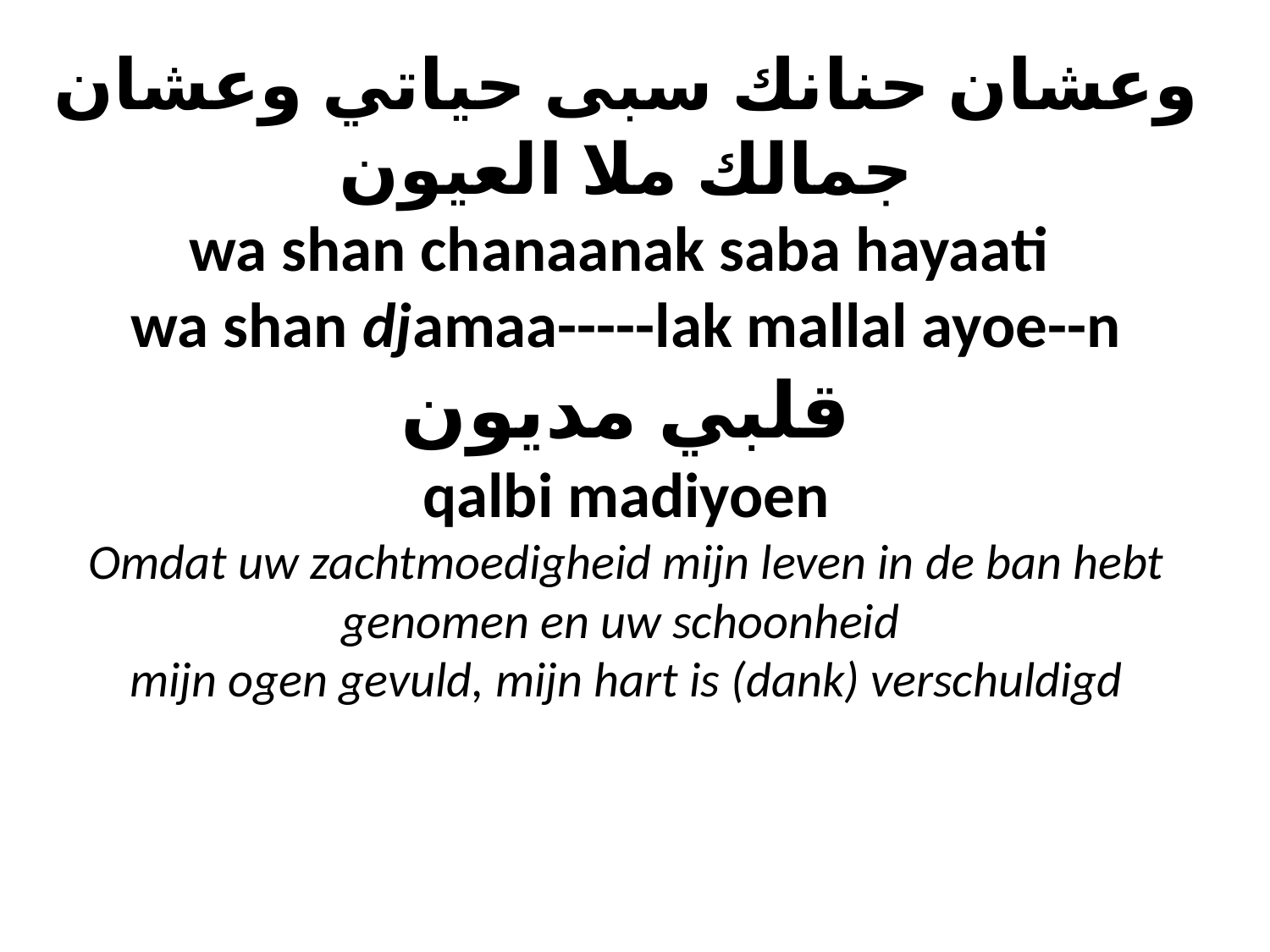

# وعشان حنانك سبى حياتي وعشان جمالك ملا العيون wa shan chanaanak saba hayaati wa shan djamaa-----lak mallal ayoe--n قلبي مديون qalbi madiyoen Omdat uw zachtmoedigheid mijn leven in de ban hebt genomen en uw schoonheid mijn ogen gevuld, mijn hart is (dank) verschuldigd